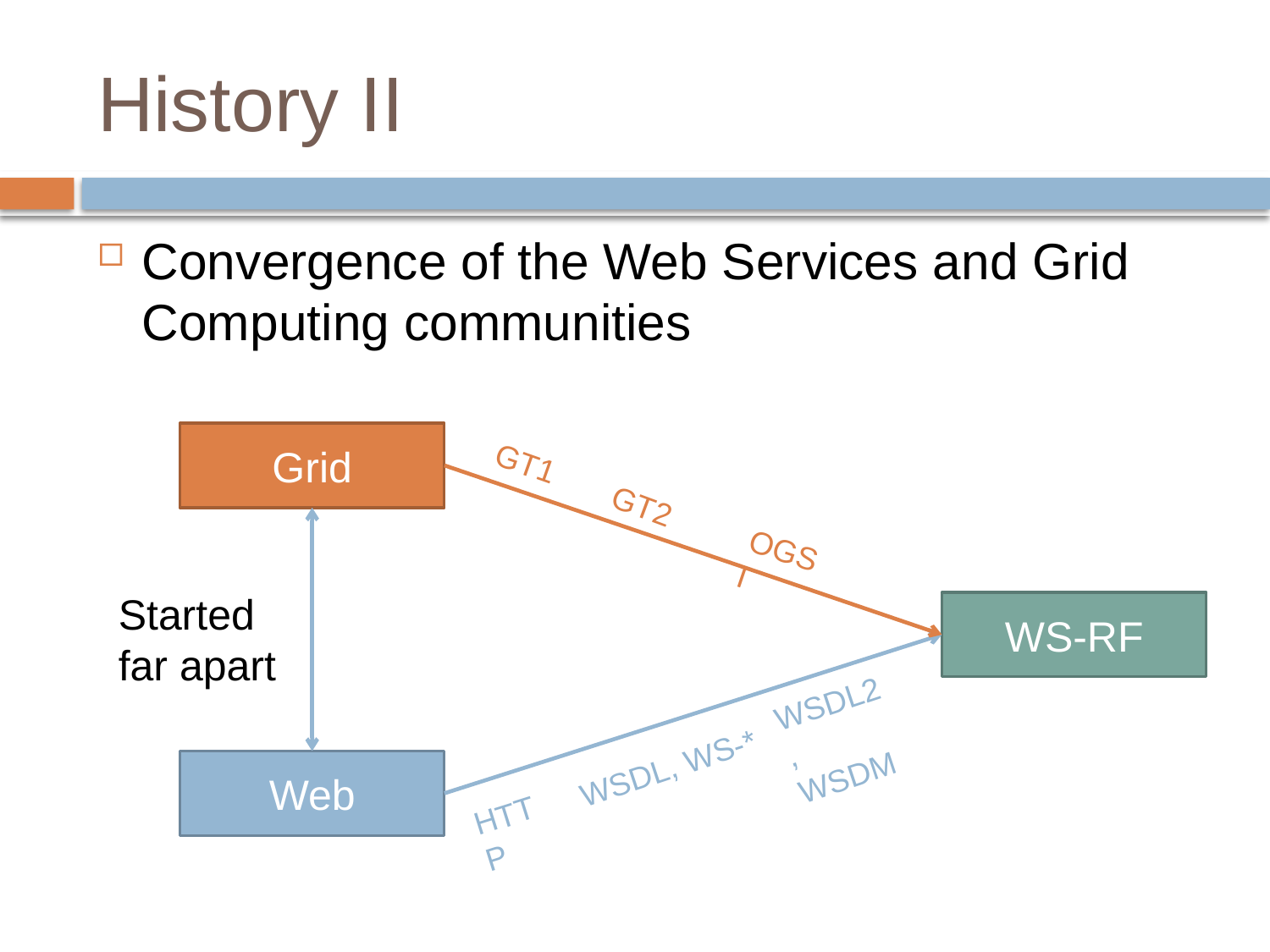

# History II
Convergence of the Web Services and Grid Computing communities
Grid
GT1
GT2
OGSI
Started far apart
WS-RF
WSDL2, WSDM
WSDL, WS-*
Web
HTTP